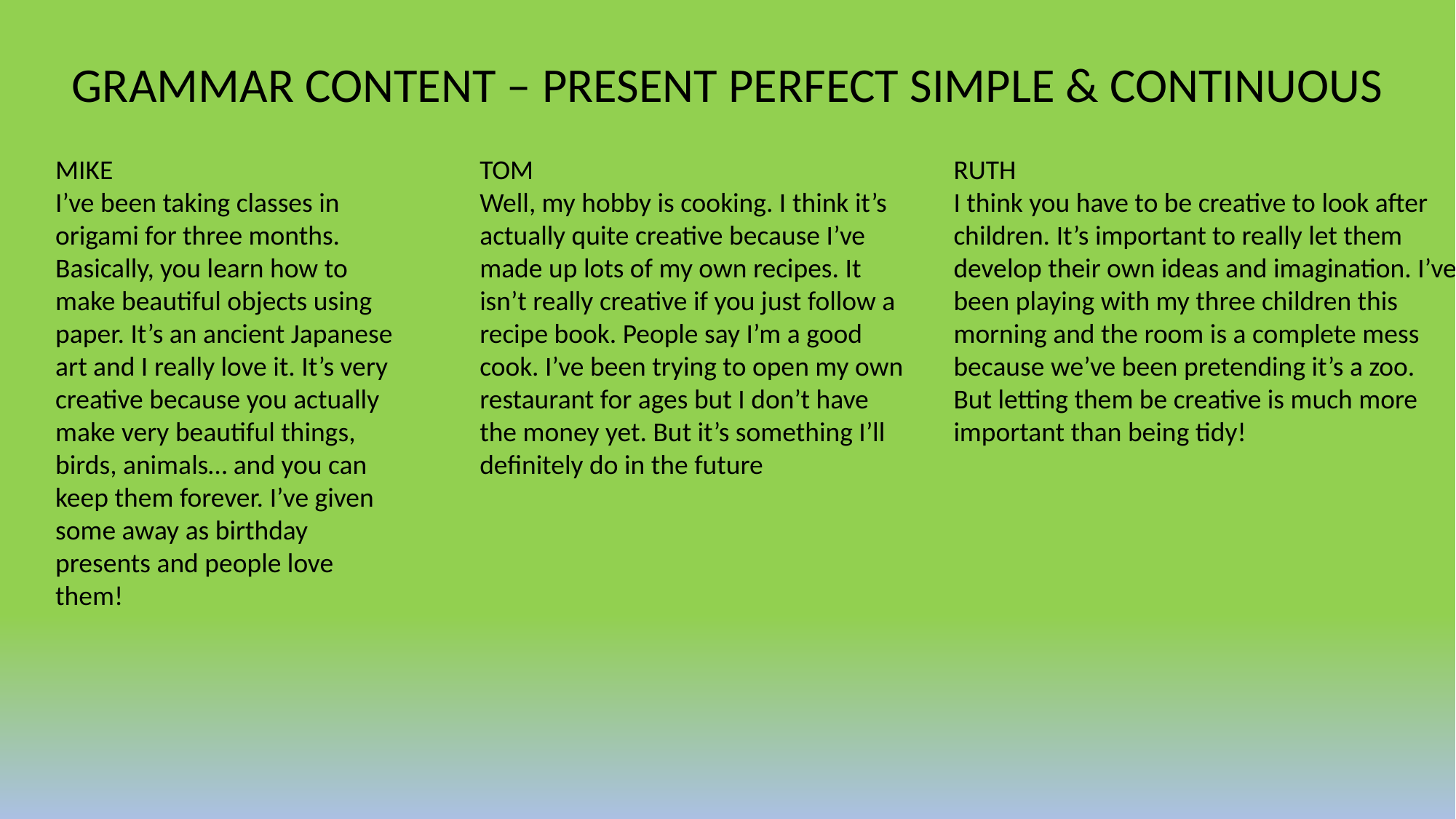

GRAMMAR CONTENT – PRESENT PERFECT SIMPLE & CONTINUOUS
TOM
Well, my hobby is cooking. I think it’s actually quite creative because I’ve made up lots of my own recipes. It isn’t really creative if you just follow a recipe book. People say I’m a good cook. I’ve been trying to open my own restaurant for ages but I don’t have the money yet. But it’s something I’ll definitely do in the future
MIKE
I’ve been taking classes in origami for three months. Basically, you learn how to make beautiful objects using paper. It’s an ancient Japanese art and I really love it. It’s very creative because you actually make very beautiful things, birds, animals… and you can keep them forever. I’ve given some away as birthday presents and people love them!
RUTH
I think you have to be creative to look after children. It’s important to really let them develop their own ideas and imagination. I’ve been playing with my three children this morning and the room is a complete mess because we’ve been pretending it’s a zoo. But letting them be creative is much more important than being tidy!